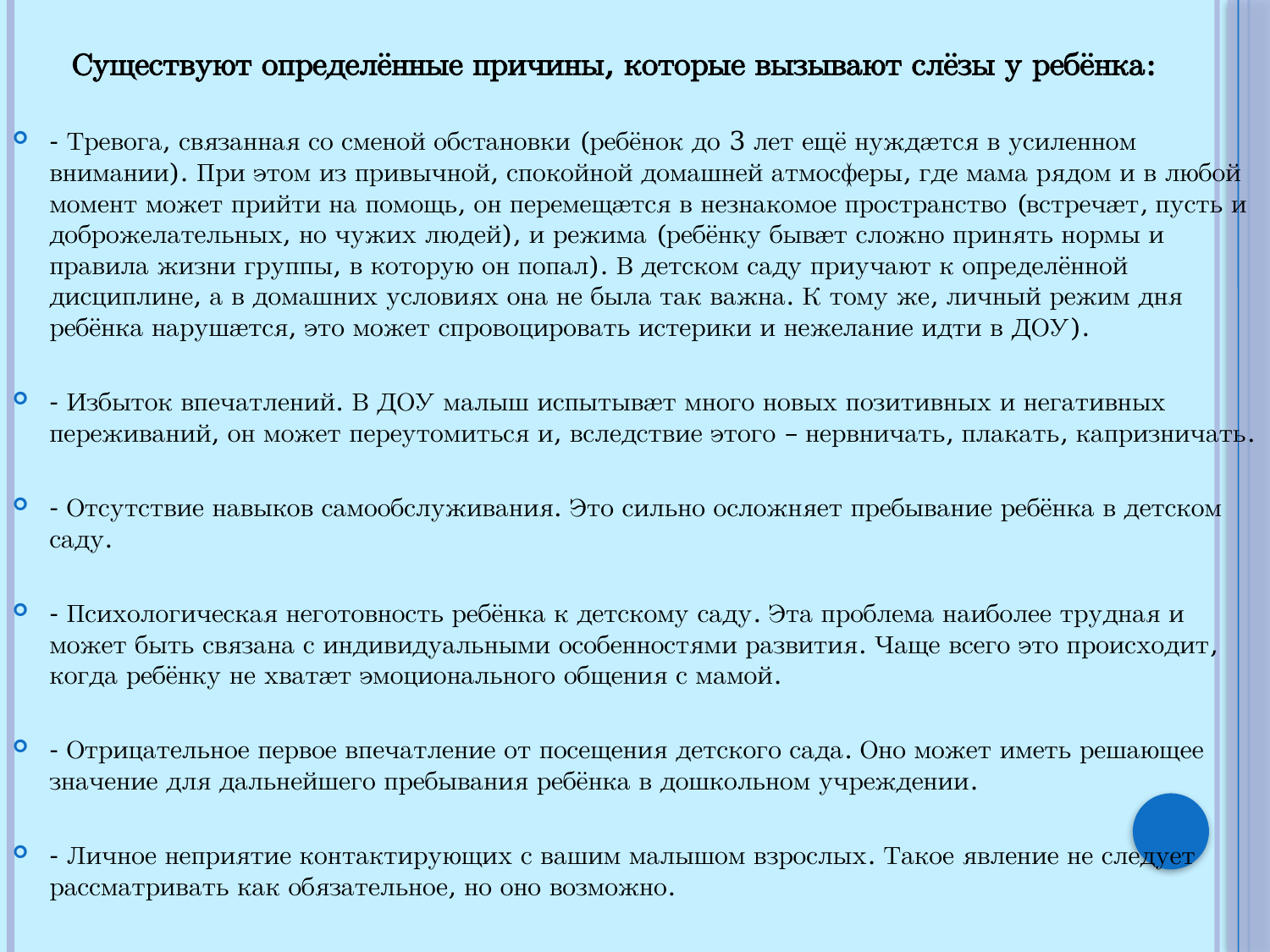

Существуют определённые причины, которые вызывают слёзы у ребёнка:

- Тревога, связанная со сменой обстановки (ребёнок до 3 лет ещё нуждается в усиленном внимании). При этом из привычной, спокойной домашней атмосферы, где мама рядом и в любой момент может прийти на помощь, он перемещается в незнакомое пространство (встречает, пусть и доброжелательных, но чужих людей), и режима (ребёнку бывает сложно принять нормы и правила жизни группы, в которую он попал). В детском саду приучают к определённой дисциплине, а в домашних условиях она не была так важна. К тому же, личный режим дня ребёнка нарушается, это может спровоцировать истерики и нежелание идти в ДОУ).

- Избыток впечатлений. В ДОУ малыш испытывает много новых позитивных и негативных переживаний, он может переутомиться и, вследствие этого – нервничать, плакать, капризничать.

- Отсутствие навыков самообслуживания. Это сильно осложняет пребывание ребёнка в детском саду.

- Психологическая неготовность ребёнка к детскому саду. Эта проблема наиболее трудная и может быть связана с индивидуальными особенностями развития. Чаще всего это происходит, когда ребёнку не хватает эмоционального общения с мамой.

- Отрицательное первое впечатление от посещения детского сада. Оно может иметь решающее значение для дальнейшего пребывания ребёнка в дошкольном учреждении.

- Личное неприятие контактирующих с вашим малышом взрослых. Такое явление не следует рассматривать как обязательное, но оно возможно.